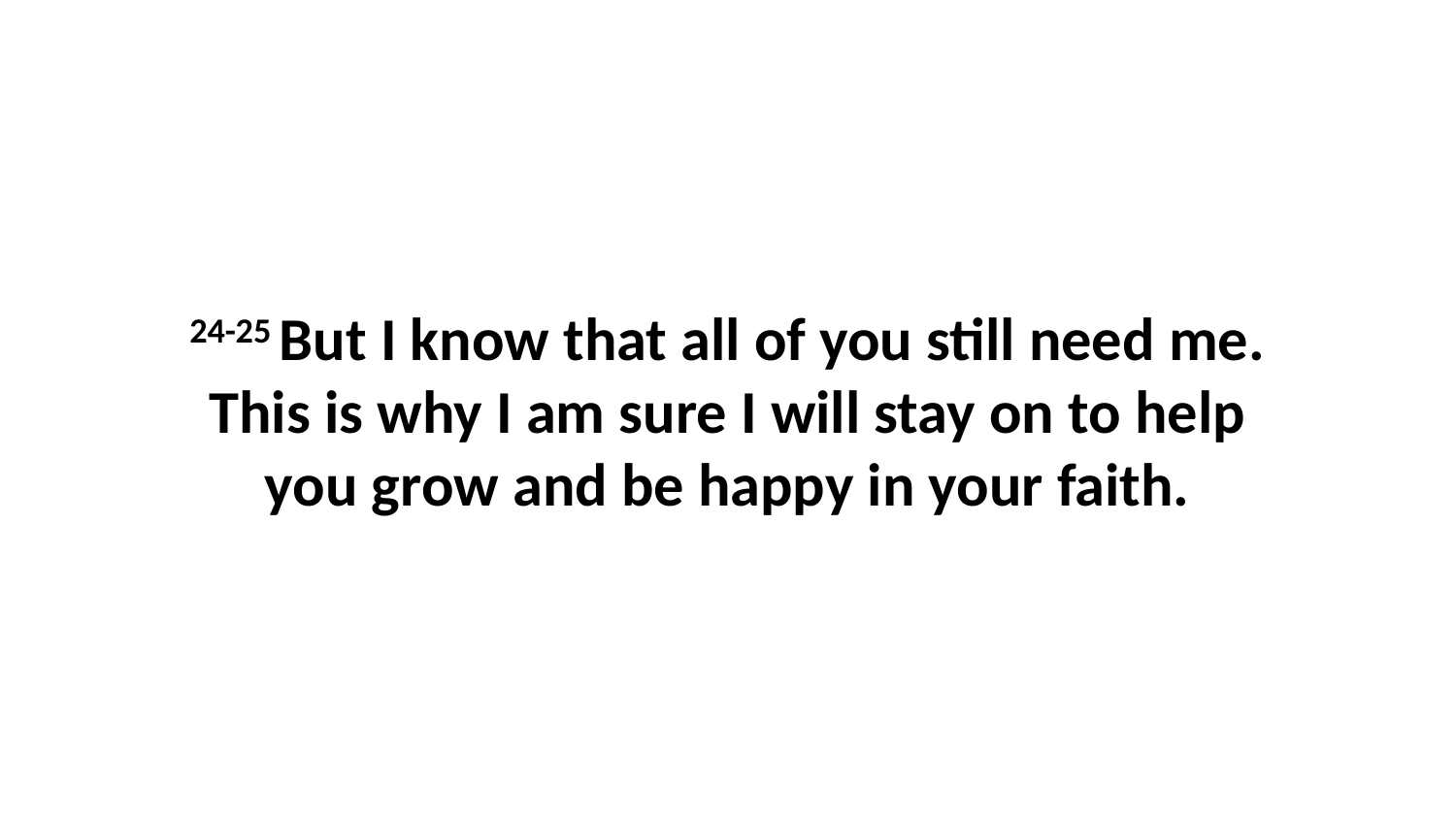

24-25 But I know that all of you still need me. This is why I am sure I will stay on to help you grow and be happy in your faith.